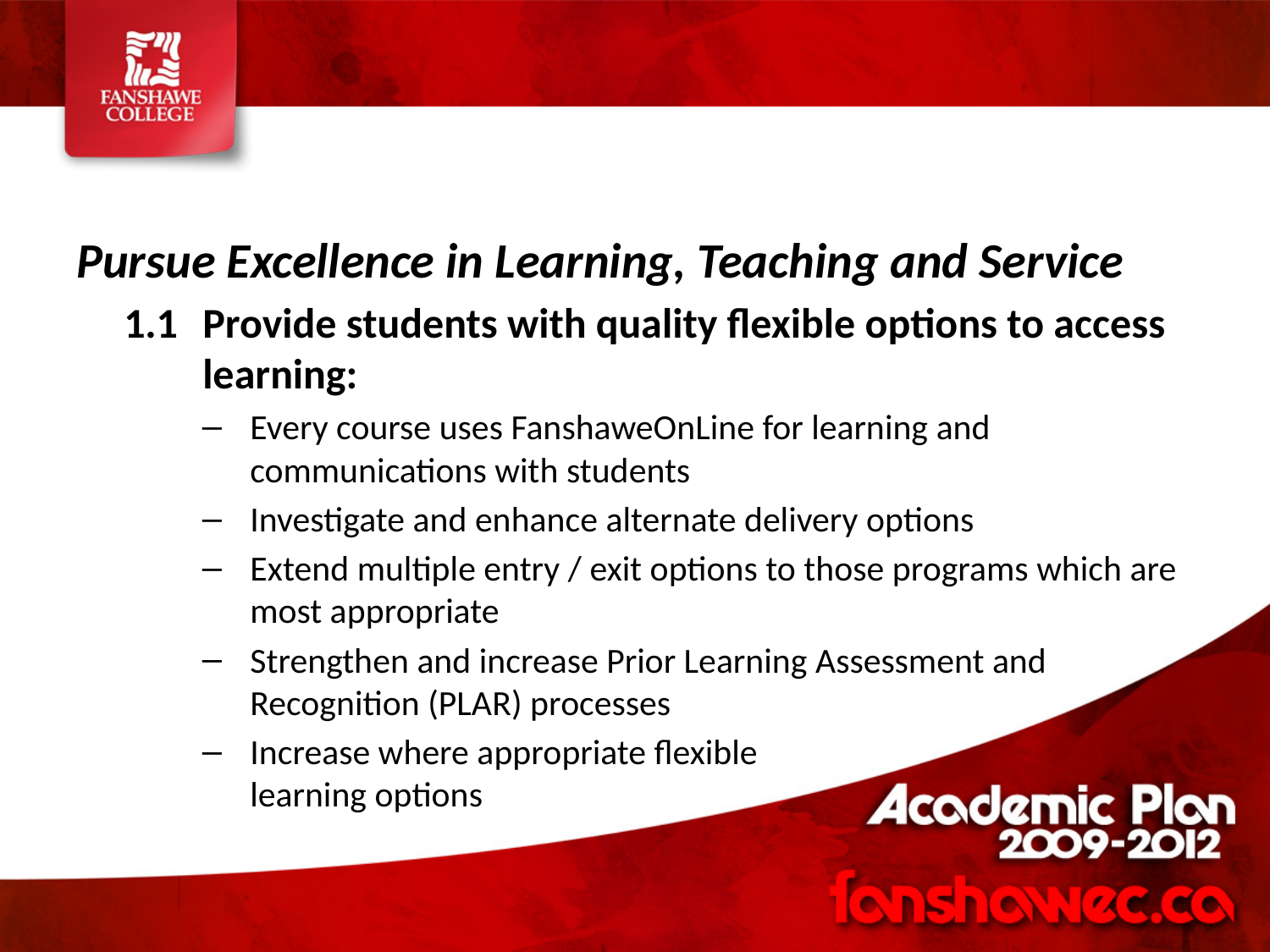

Pursue Excellence in Learning, Teaching and Service
1.1	Provide students with quality flexible options to access learning:
Every course uses FanshaweOnLine for learning and communications with students
Investigate and enhance alternate delivery options
Extend multiple entry / exit options to those programs which are most appropriate
Strengthen and increase Prior Learning Assessment and Recognition (PLAR) processes
Increase where appropriate flexible
learning options